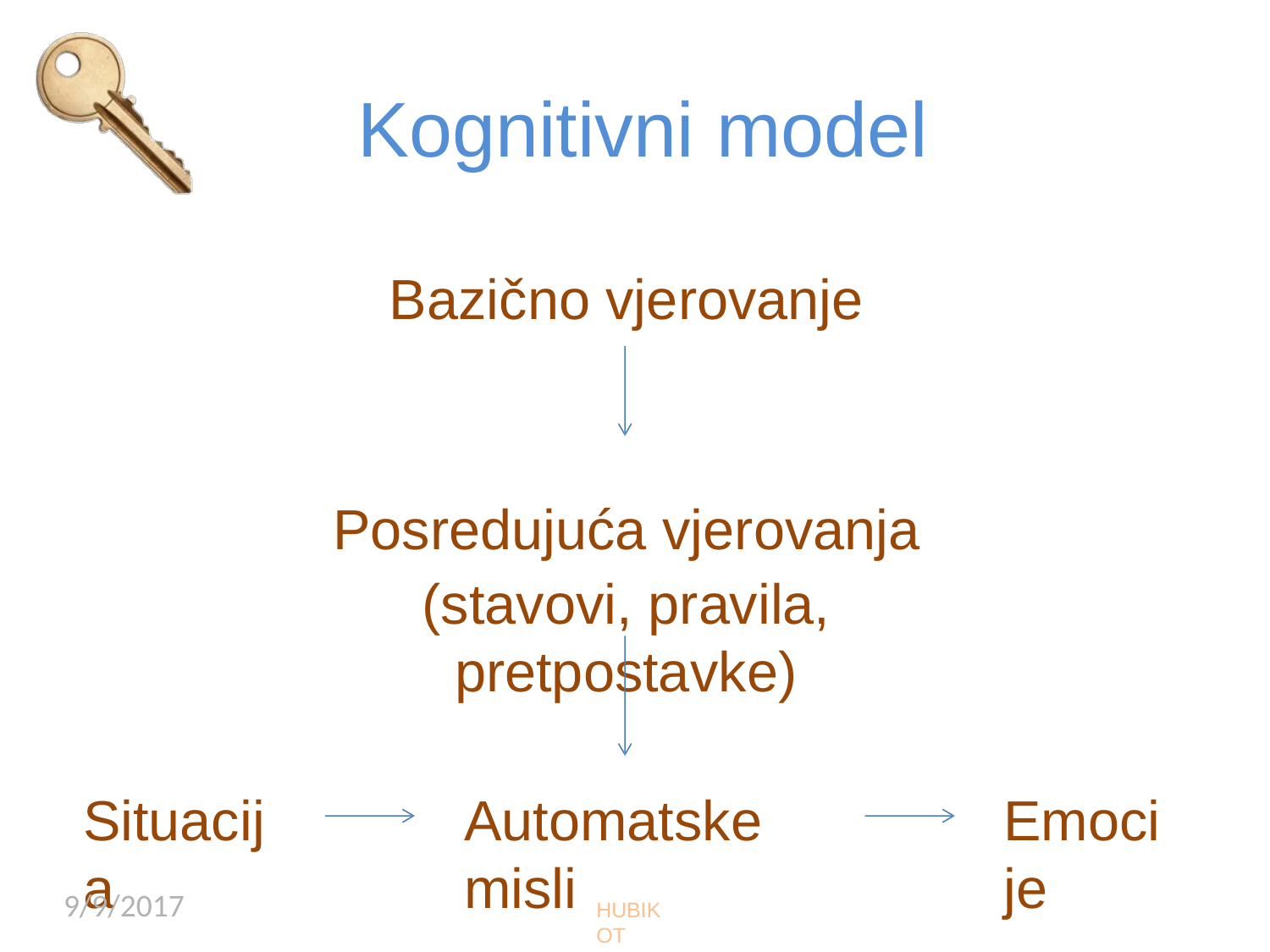

# Kognitivni model
Bazično vjerovanje

Posredujuća vjerovanja
(stavovi, pravila, pretpostavke)

Situacija
Automatske misli
Emocije

9/9/2017
HUBIKOT